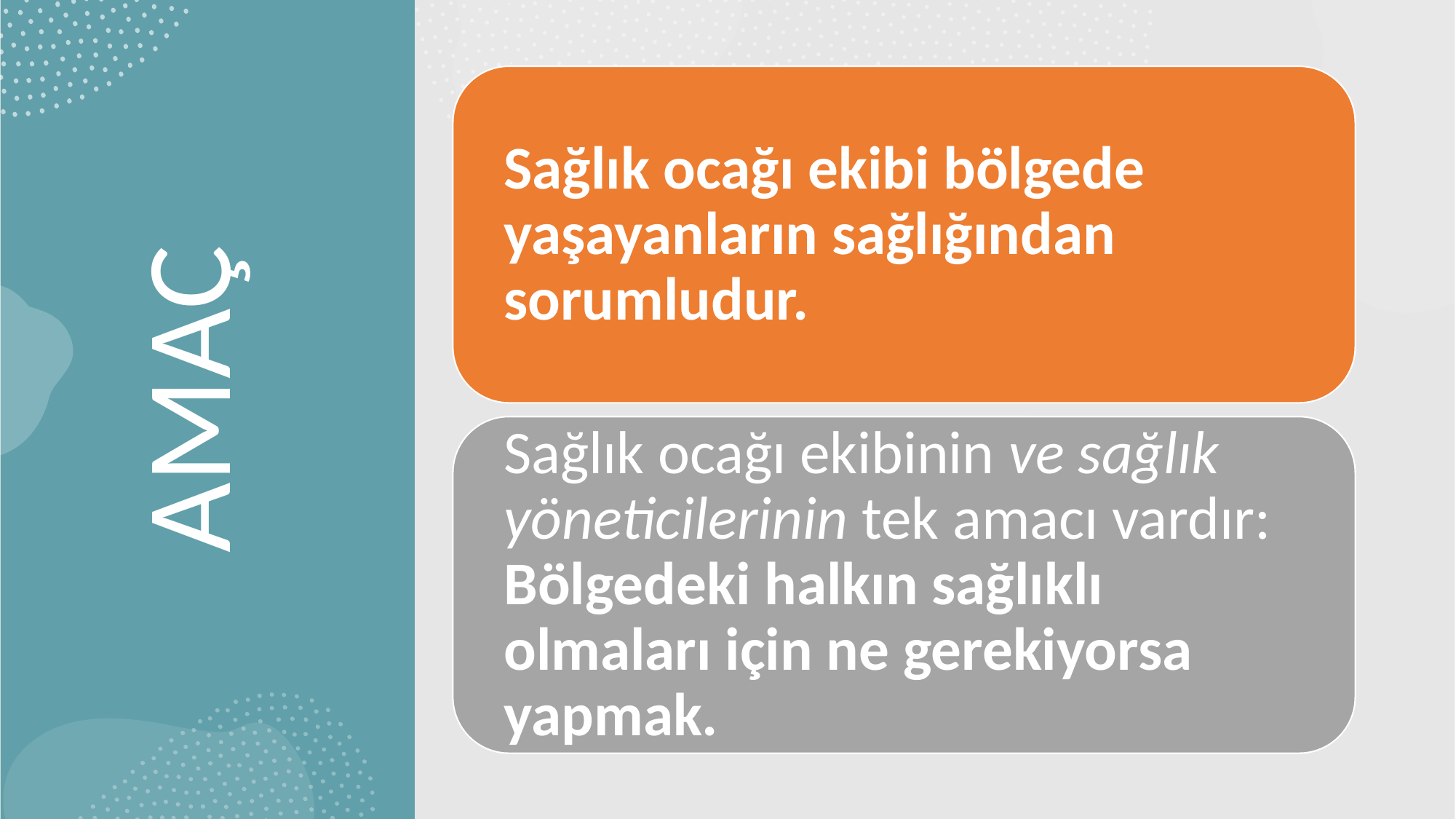

Sağlık ocağı ekibi bölgede yaşayanların sağlığından sorumludur.
Sağlık ocağı ekibinin ve sağlık yöneticilerinin tek amacı vardır: Bölgedeki halkın sağlıklı olmaları için ne gerekiyorsa yapmak.
# AMAÇ